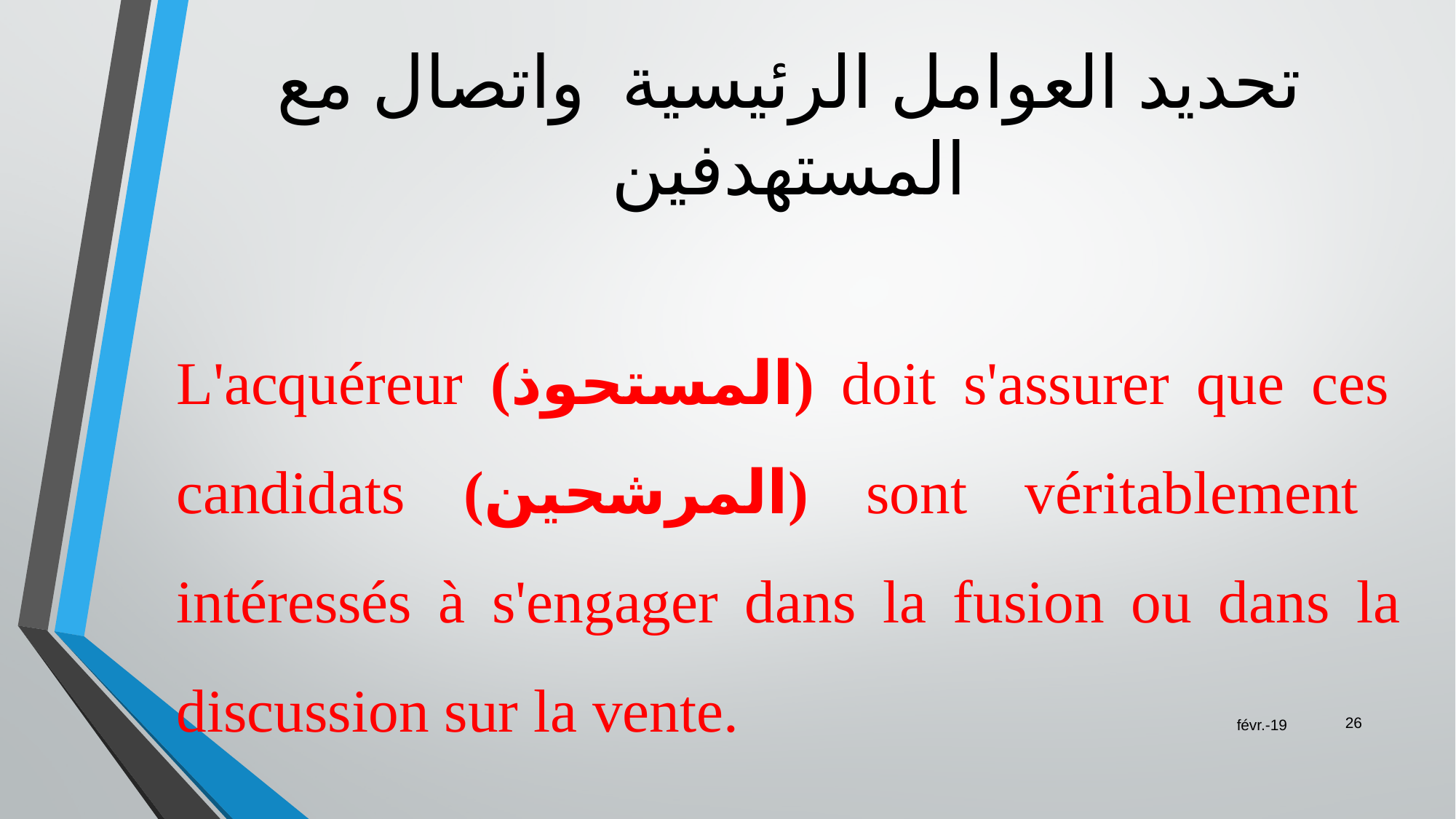

# تحديد العوامل الرئيسية  واتصال مع المستهدفين
L'acquéreur (المستحوذ) doit s'assurer que ces candidats (المرشحين) sont véritablement intéressés à s'engager dans la fusion ou dans la discussion sur la vente.
26
févr.-19